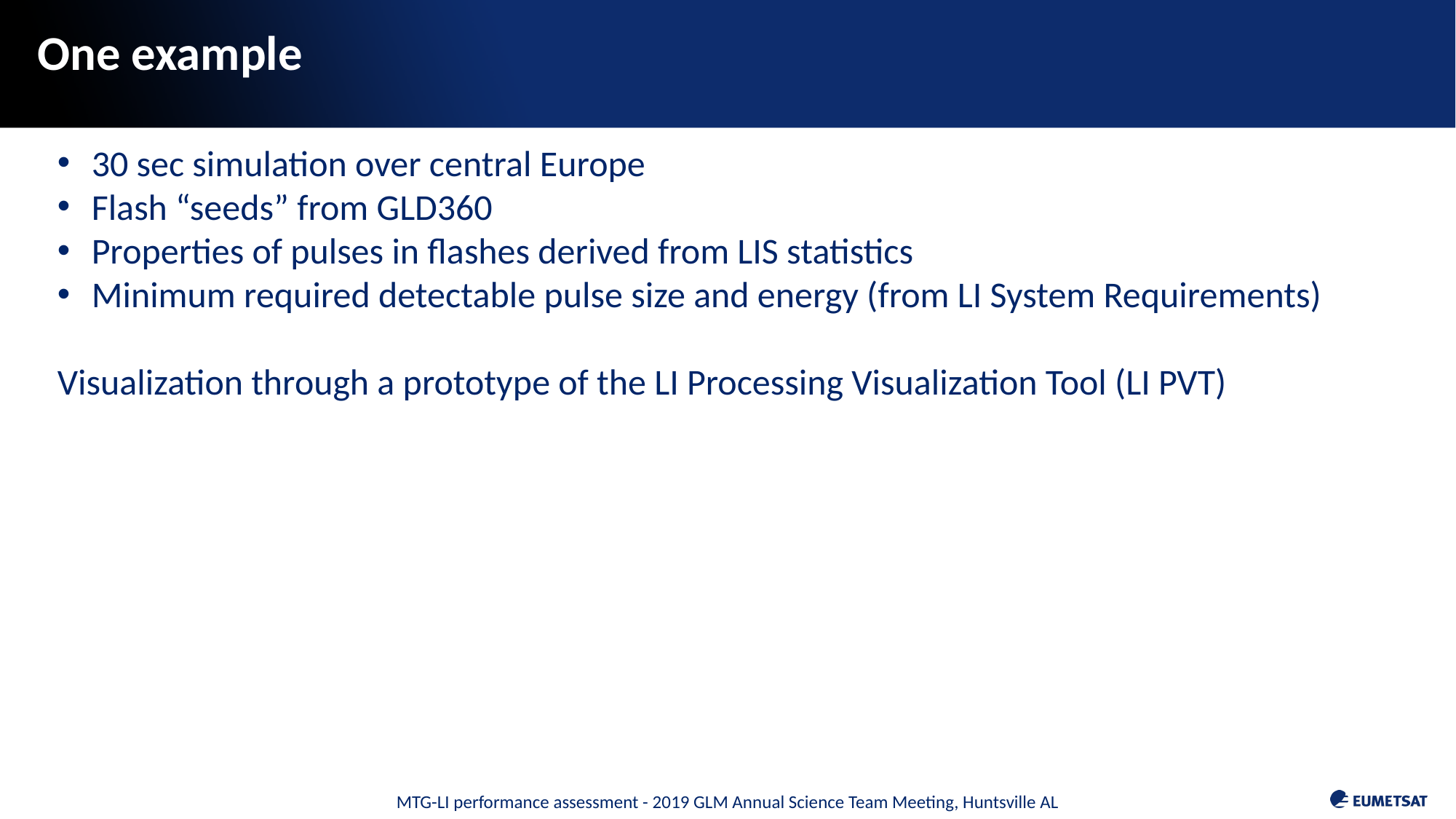

# One example
30 sec simulation over central Europe
Flash “seeds” from GLD360
Properties of pulses in flashes derived from LIS statistics
Minimum required detectable pulse size and energy (from LI System Requirements)

Visualization through a prototype of the LI Processing Visualization Tool (LI PVT)